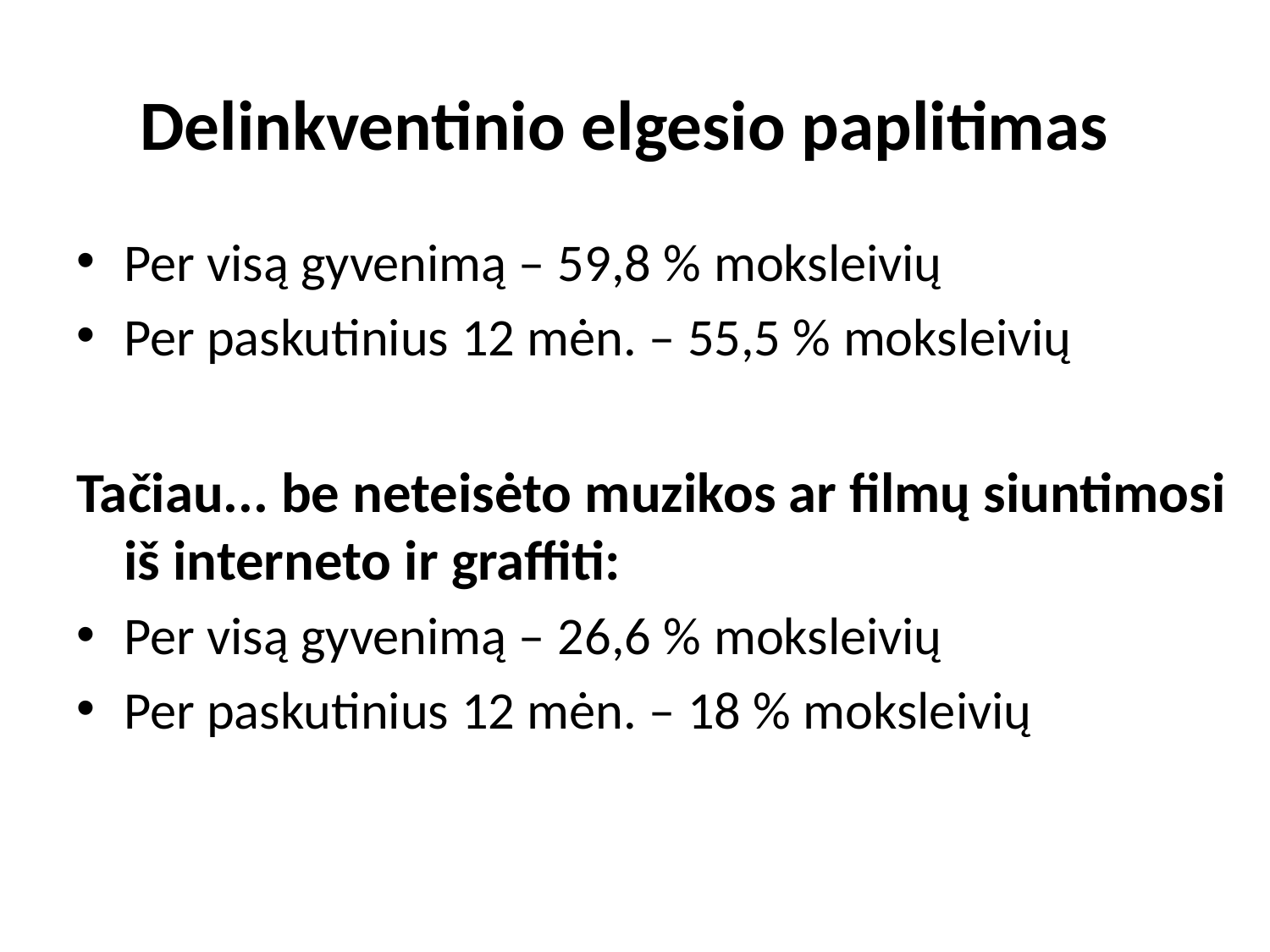

# Delinkventinio elgesio paplitimas
Per visą gyvenimą – 59,8 % moksleivių
Per paskutinius 12 mėn. – 55,5 % moksleivių

Tačiau... be neteisėto muzikos ar filmų siuntimosi iš interneto ir graffiti:
Per visą gyvenimą – 26,6 % moksleivių
Per paskutinius 12 mėn. – 18 % moksleivių